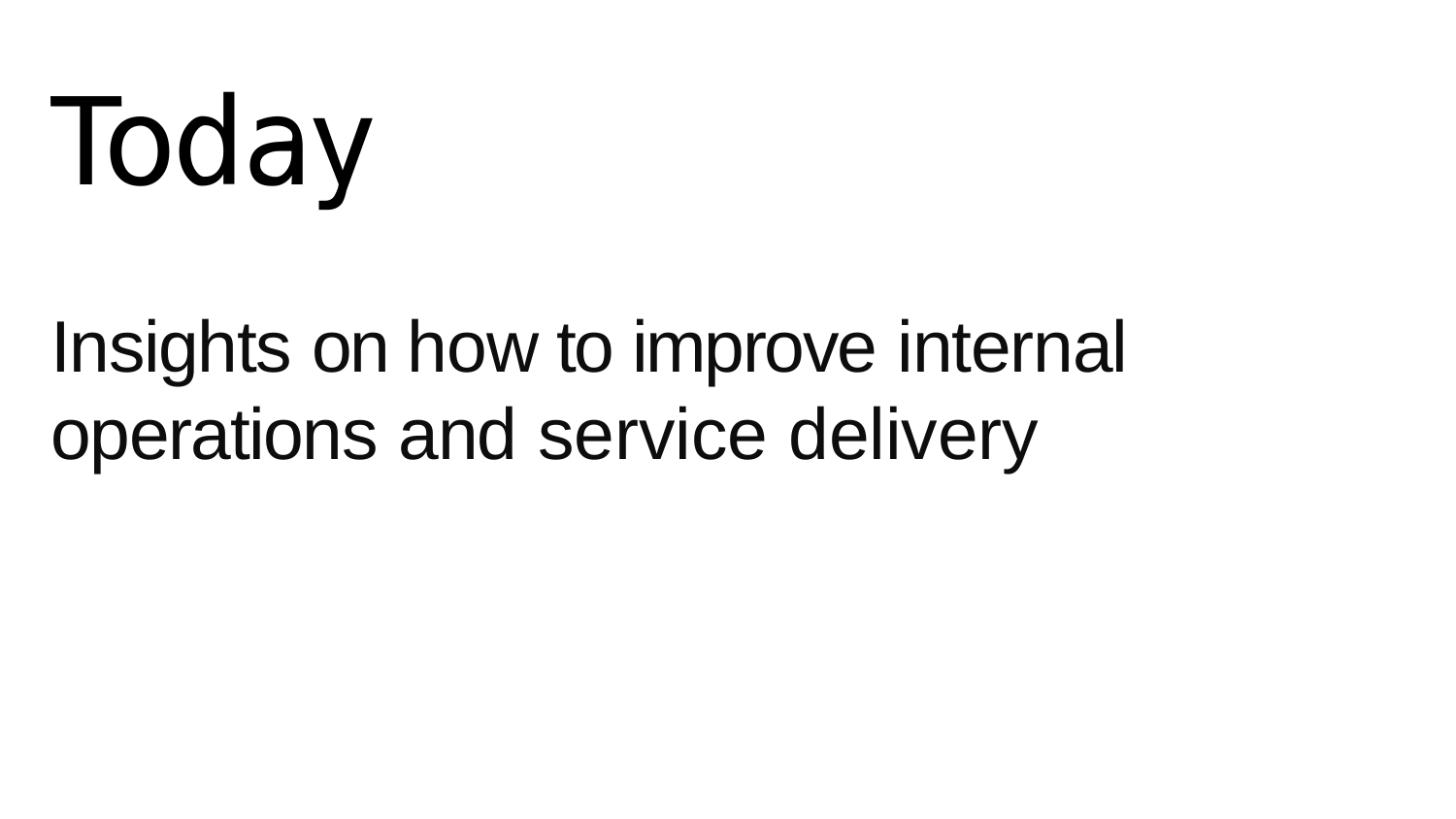

# Today
Insights on how to improve internal operations and service delivery